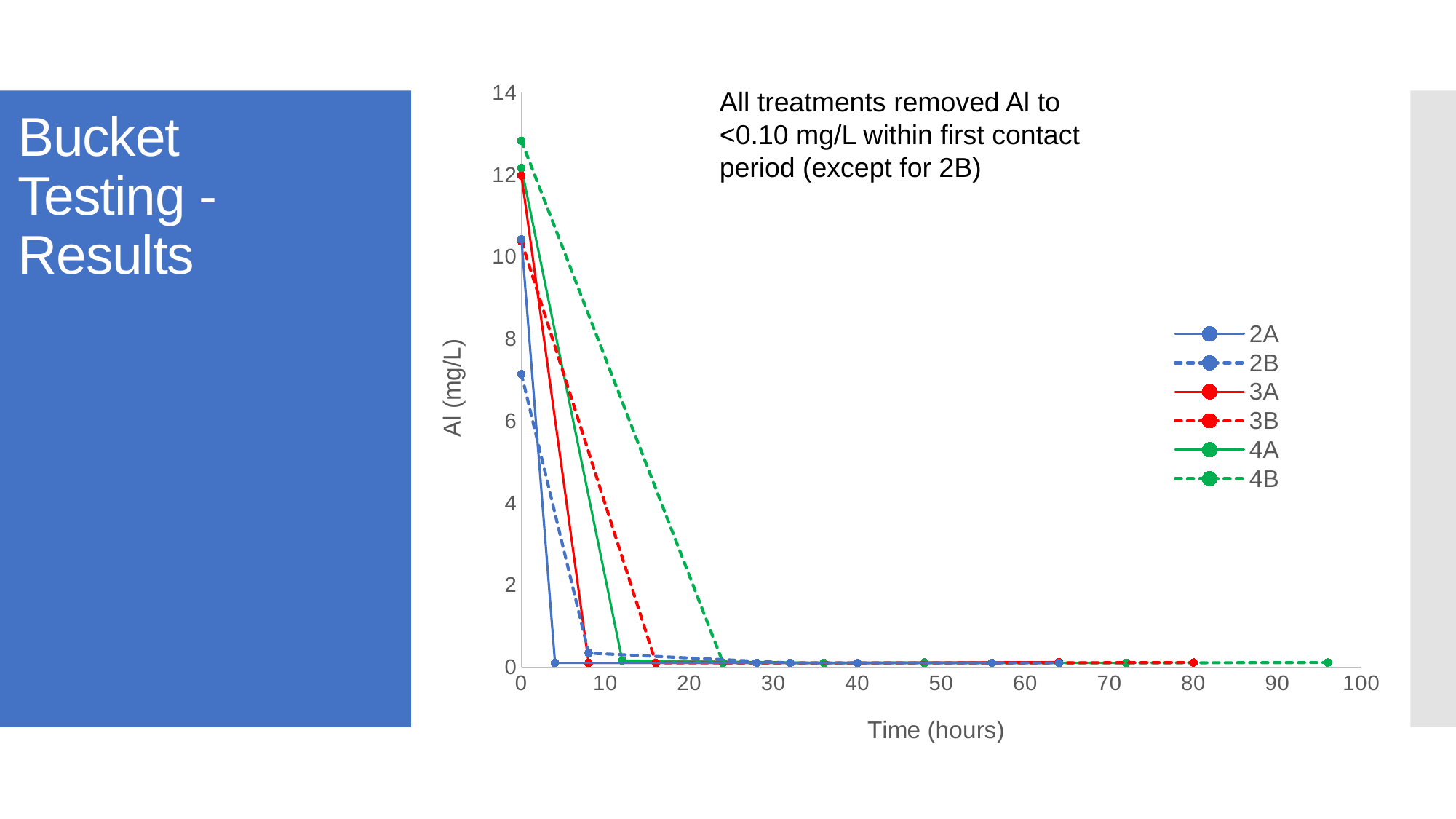

### Chart

| Category |  |  |  |  |  |  |
|---|---|---|---|---|---|---|
All treatments removed Al to <0.10 mg/L within first contact period (except for 2B)
# Bucket Testing - Results